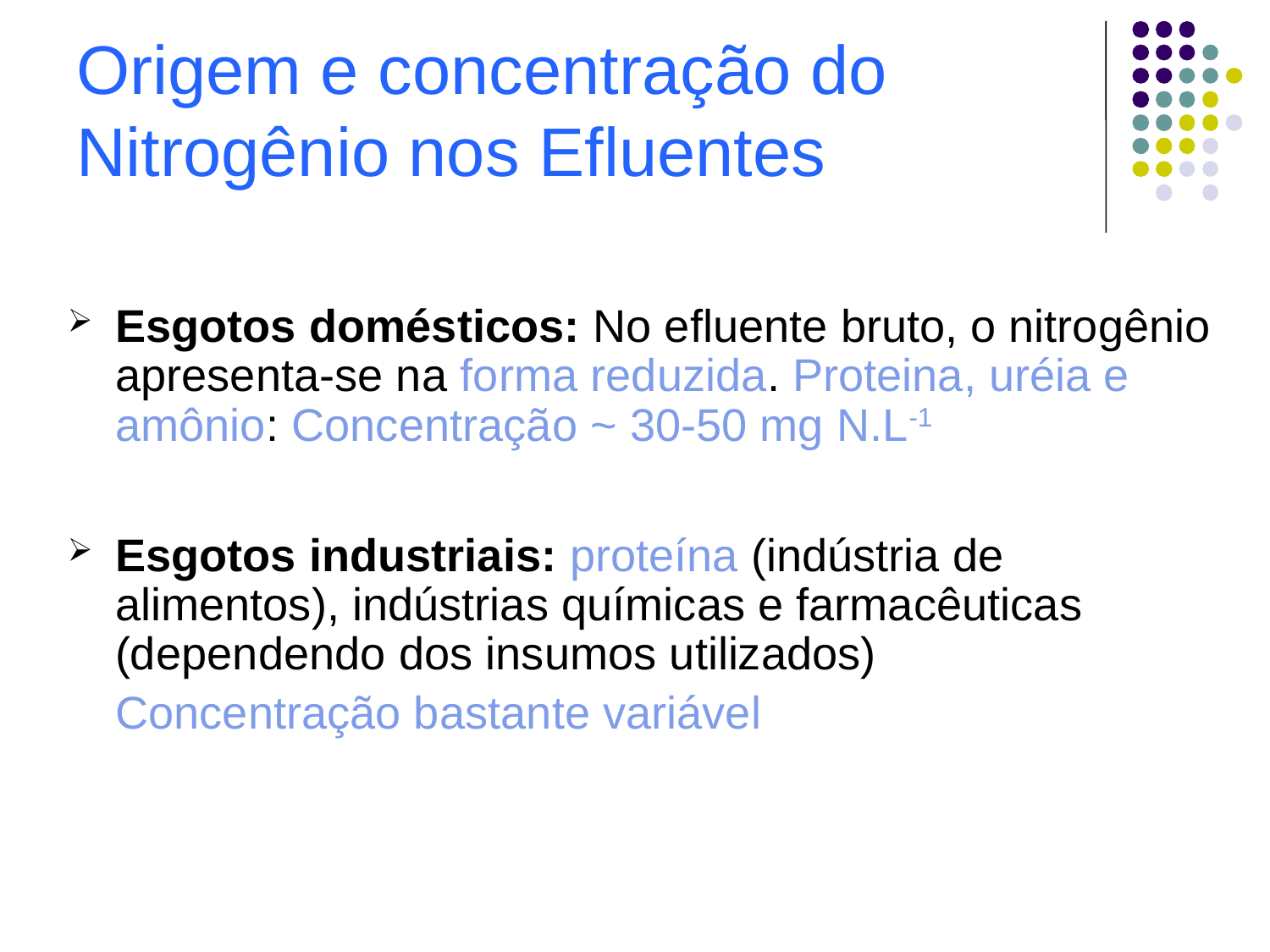

# Origem e concentração do Nitrogênio nos Efluentes
Esgotos domésticos: No efluente bruto, o nitrogênio apresenta-se na forma reduzida. Proteina, uréia e amônio: Concentração ~ 30-50 mg N.L-1

Esgotos industriais: proteína (indústria de alimentos), indústrias químicas e farmacêuticas (dependendo dos insumos utilizados)
	Concentração bastante variável